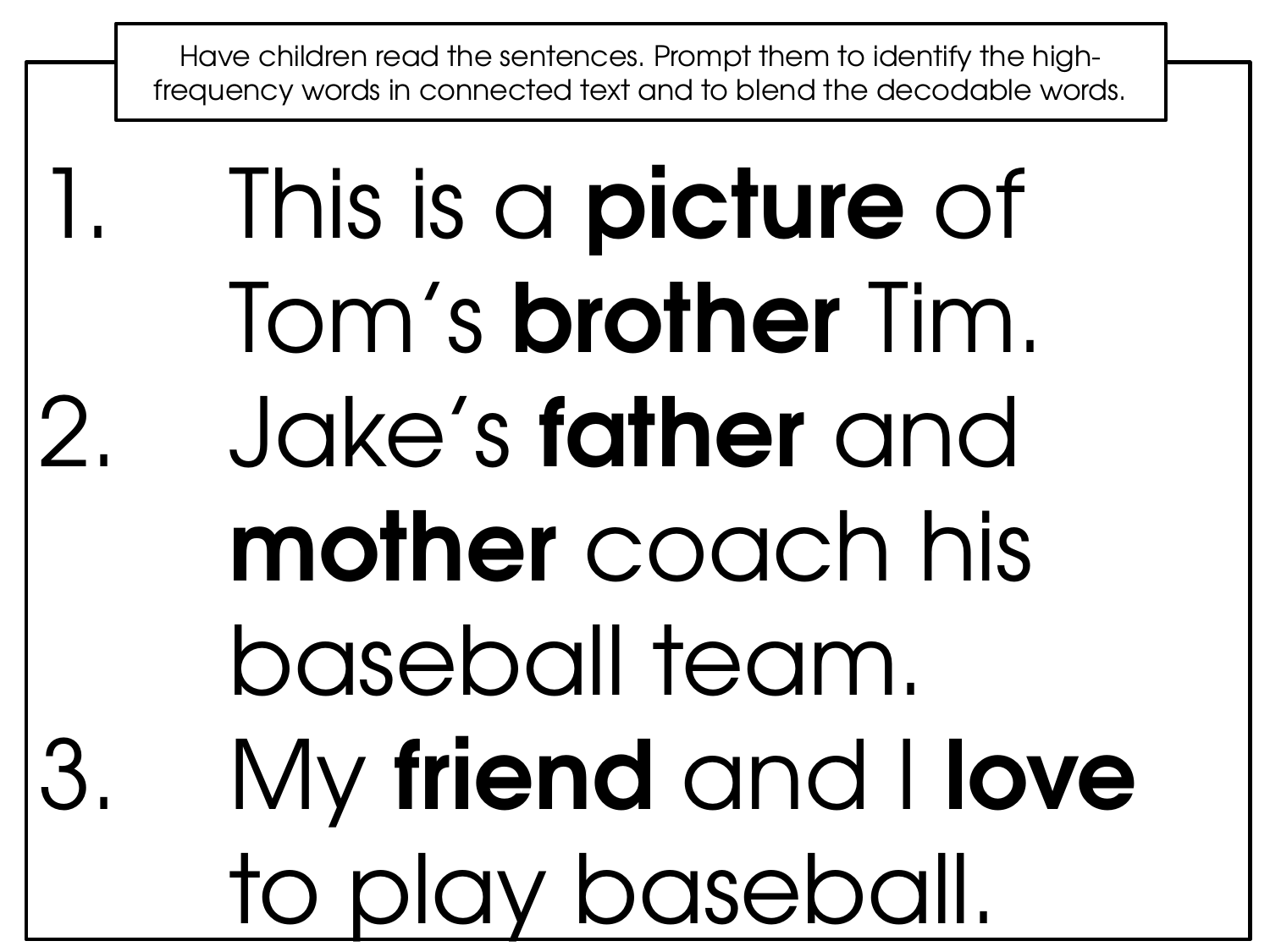

Have children read the sentences. Prompt them to identify the high-frequency words in connected text and to blend the decodable words.

This is a picture of Tom’s brother Tim.
Jake’s father and mother coach his baseball team.
My friend and I love to play baseball.